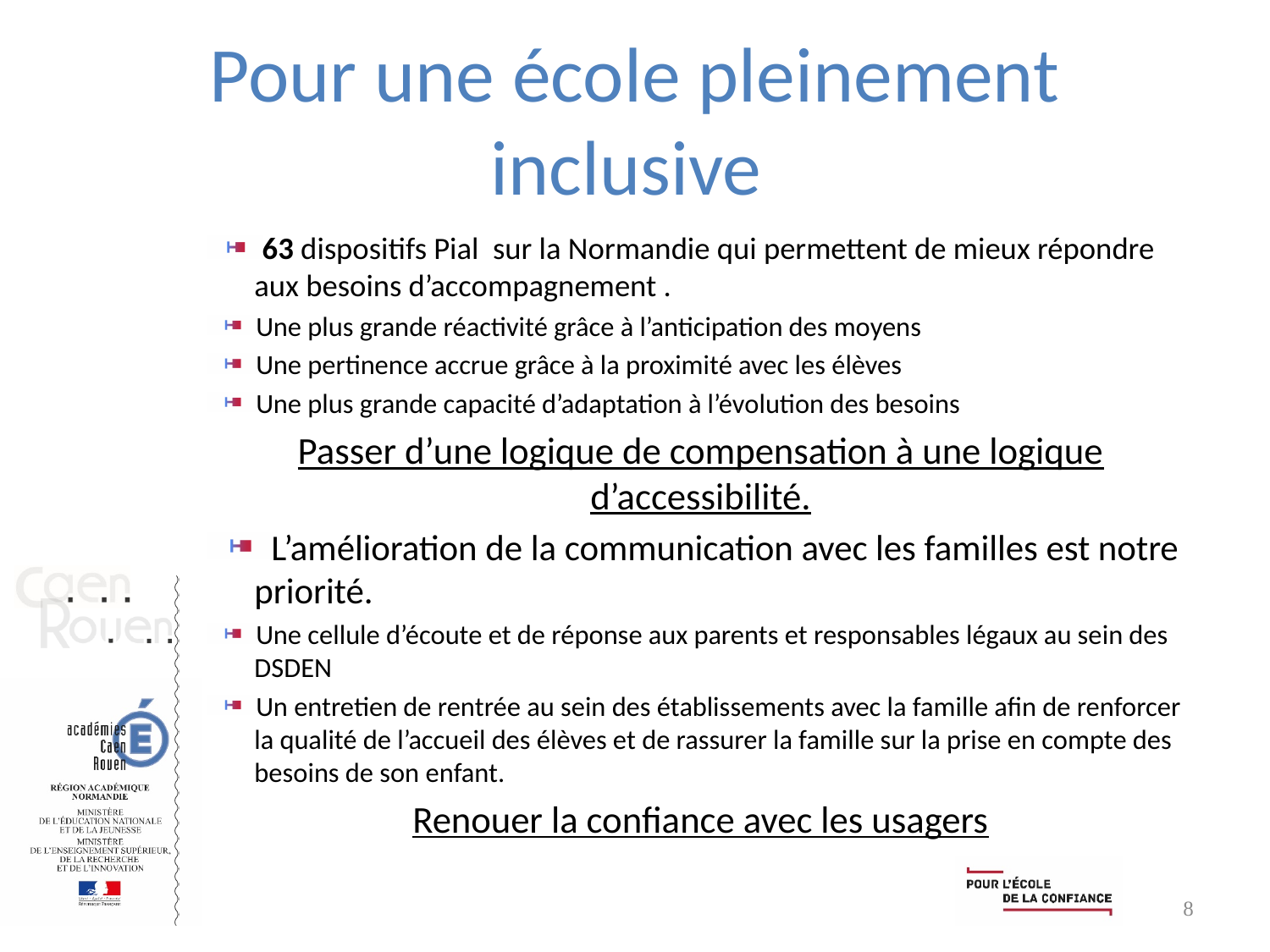

# Pour une école pleinement inclusive
63 dispositifs Pial  sur la Normandie qui permettent de mieux répondre aux besoins d’accompagnement .
Une plus grande réactivité grâce à l’anticipation des moyens
Une pertinence accrue grâce à la proximité avec les élèves
Une plus grande capacité d’adaptation à l’évolution des besoins
Passer d’une logique de compensation à une logique d’accessibilité.
L’amélioration de la communication avec les familles est notre priorité.
Une cellule d’écoute et de réponse aux parents et responsables légaux au sein des DSDEN
Un entretien de rentrée au sein des établissements avec la famille afin de renforcer la qualité de l’accueil des élèves et de rassurer la famille sur la prise en compte des besoins de son enfant.
Renouer la confiance avec les usagers

8